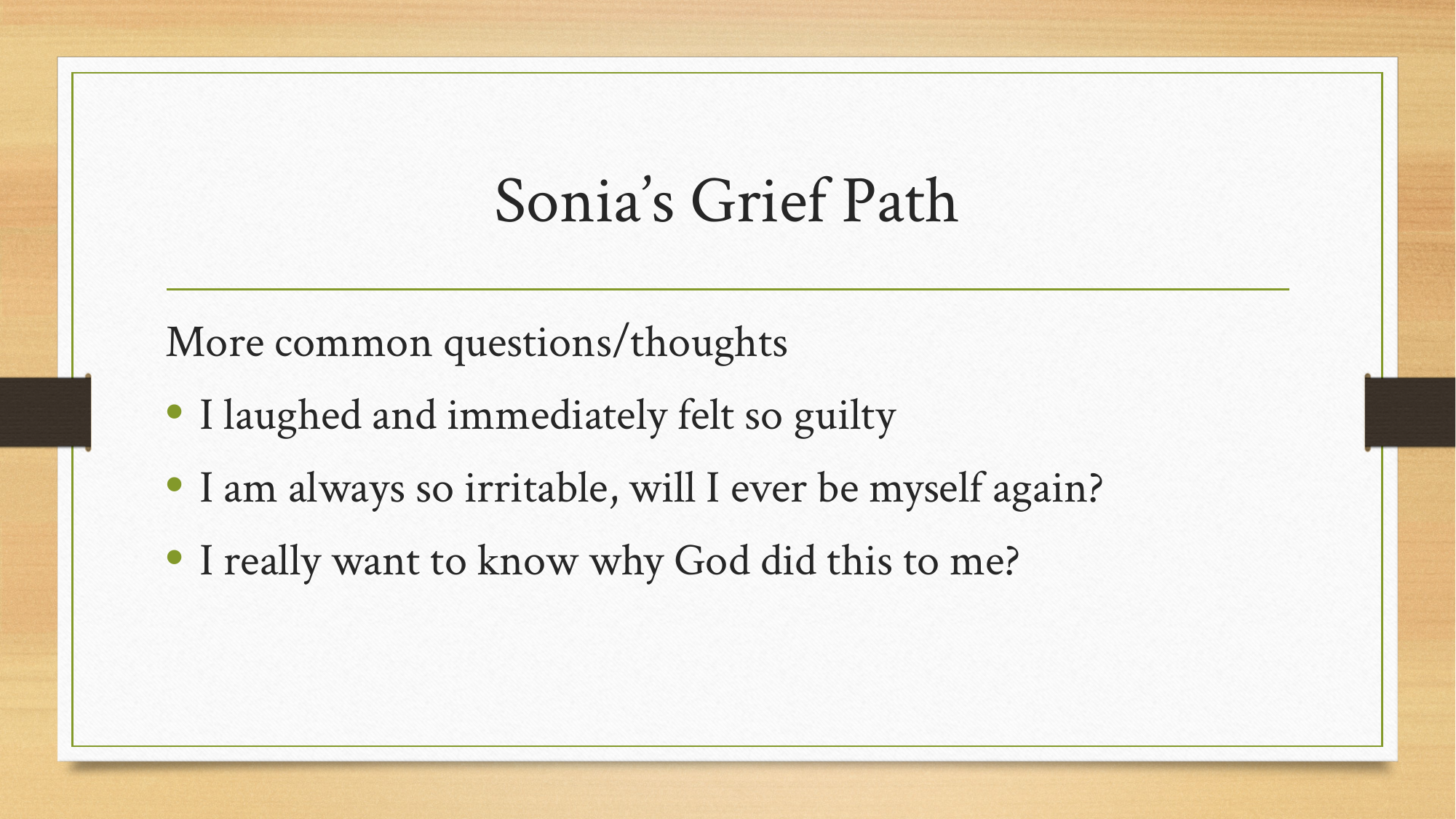

# Sonia’s Grief Path
More common questions/thoughts
I laughed and immediately felt so guilty
I am always so irritable, will I ever be myself again?
I really want to know why God did this to me?